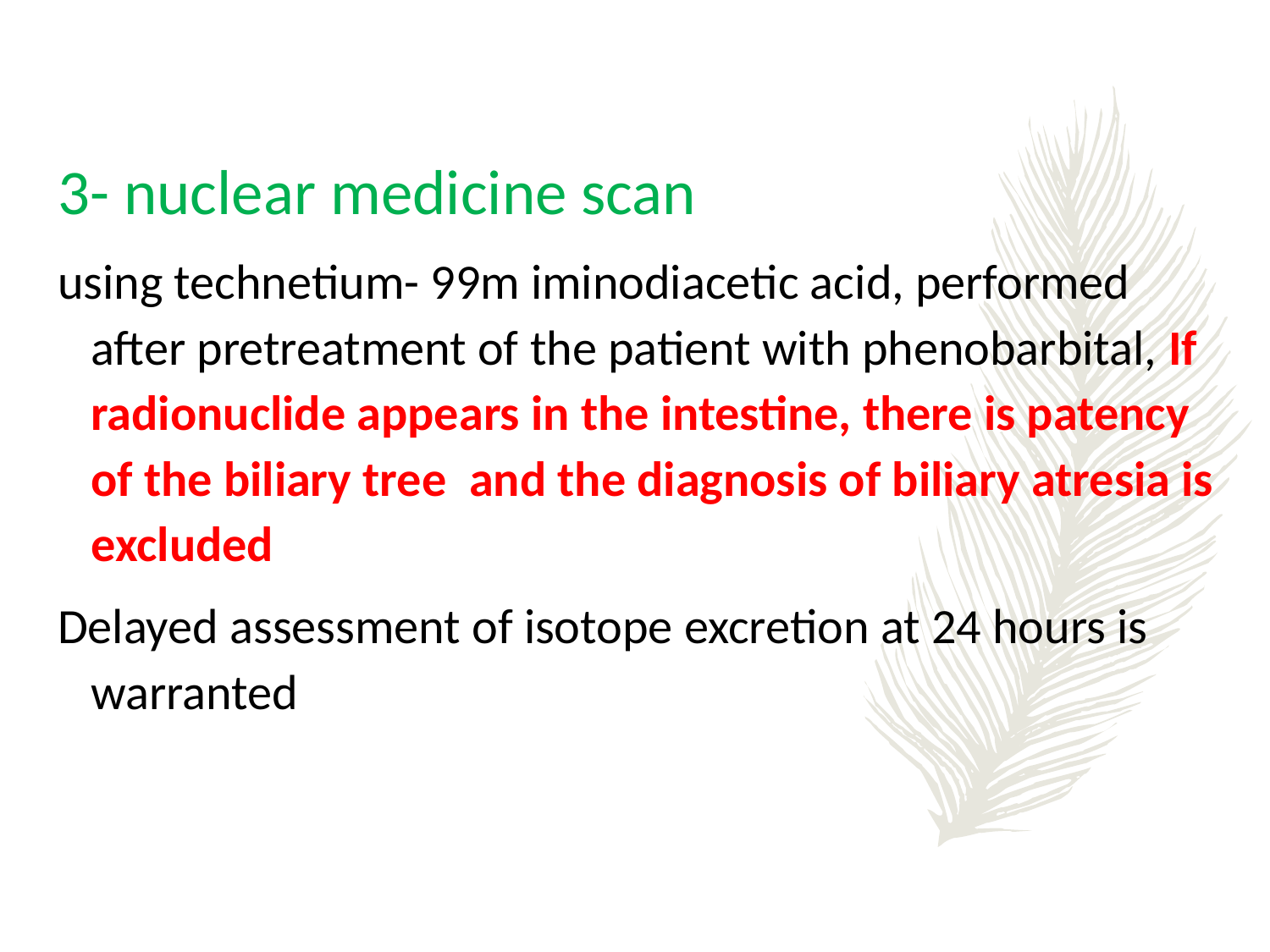

#
3- nuclear medicine scan
using technetium- 99m iminodiacetic acid, performed after pretreatment of the patient with phenobarbital, If radionuclide appears in the intestine, there is patency of the biliary tree  and the diagnosis of biliary atresia is excluded
Delayed assessment of isotope excretion at 24 hours is warranted